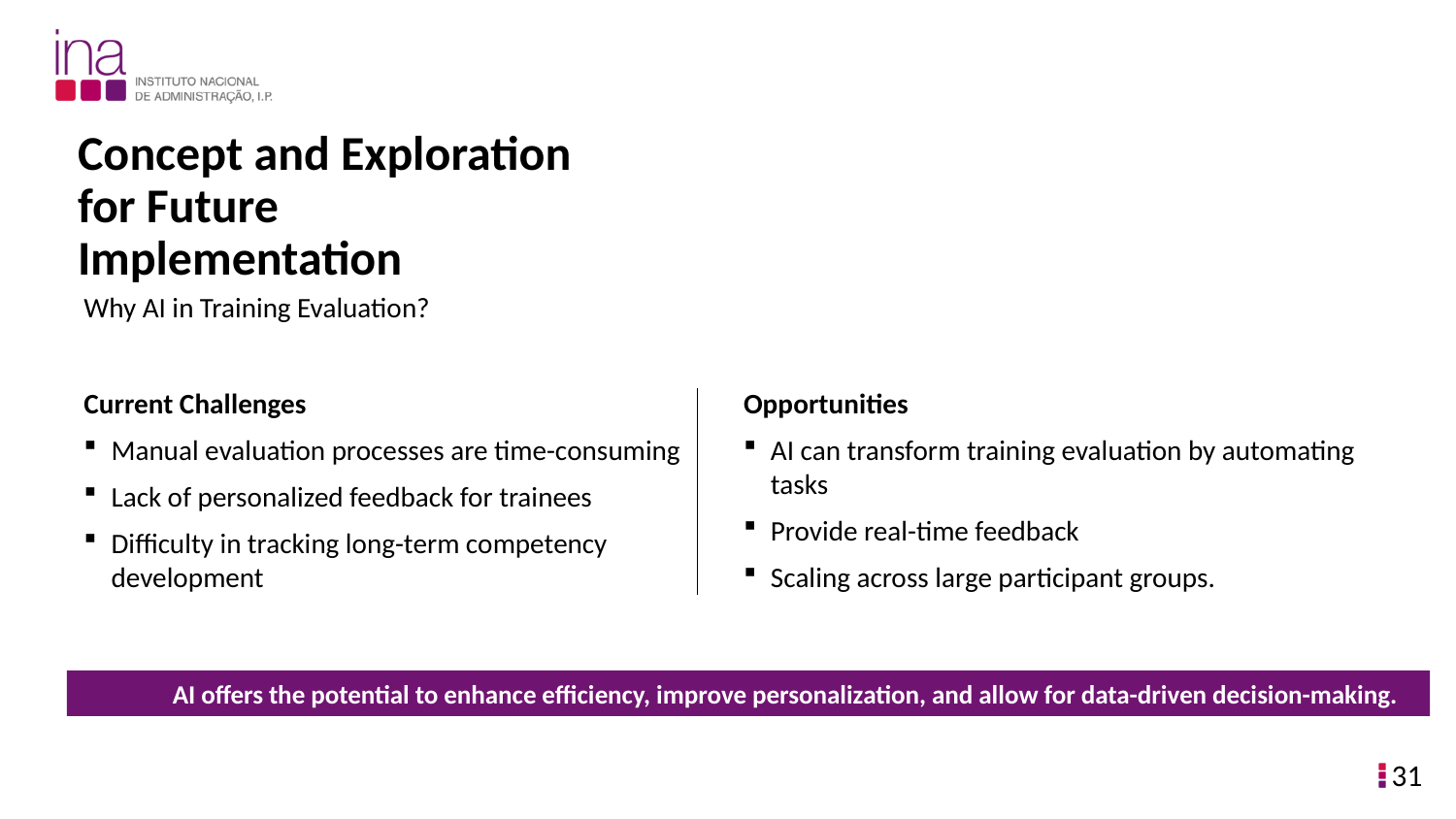

Concept and Exploration for Future Implementation
Why AI in Training Evaluation?
Opportunities
AI can transform training evaluation by automating tasks
Provide real-time feedback
Scaling across large participant groups.
Current Challenges
Manual evaluation processes are time-consuming
Lack of personalized feedback for trainees
Difficulty in tracking long-term competency development
AI offers the potential to enhance efficiency, improve personalization, and allow for data-driven decision-making.